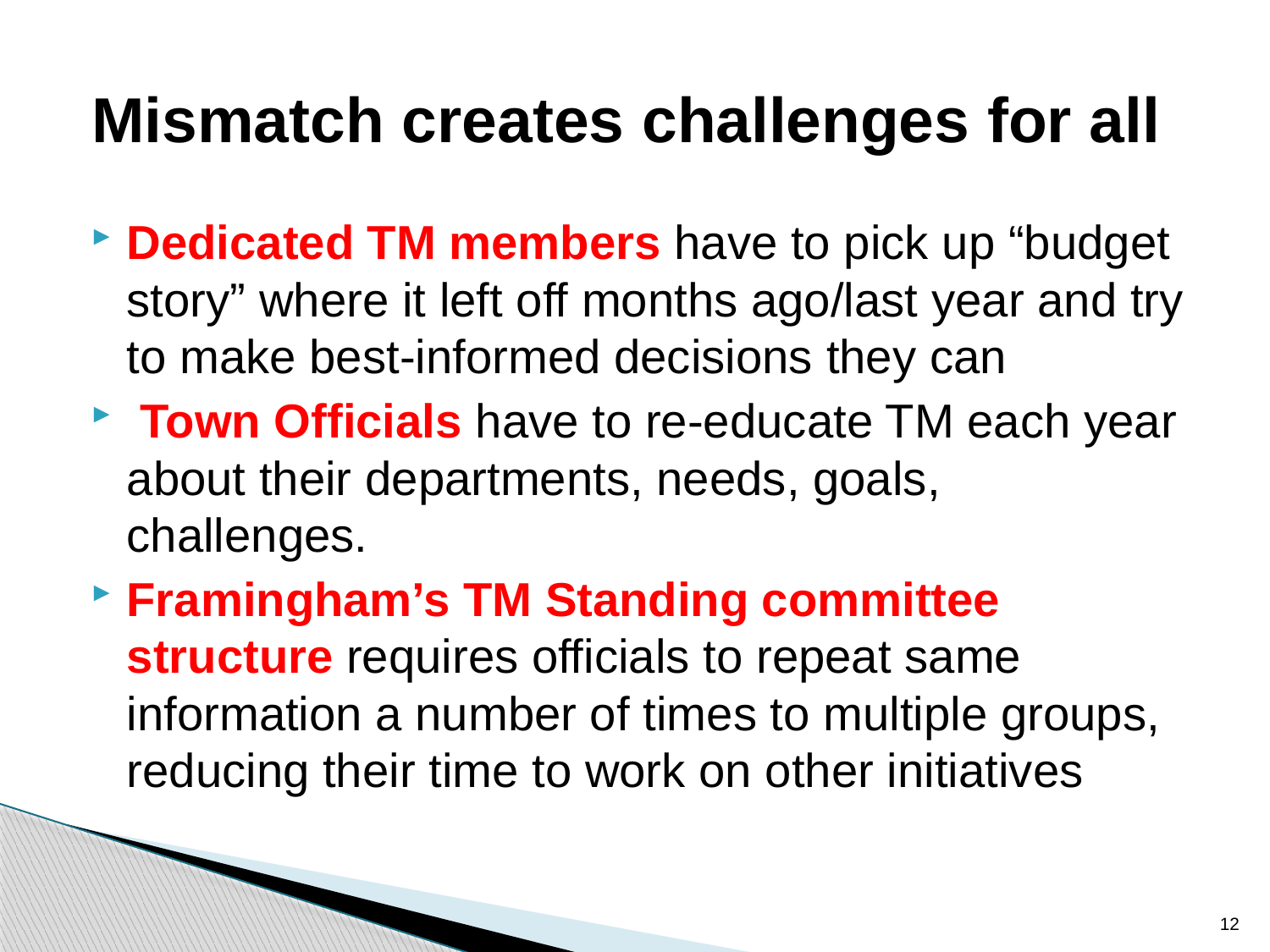

# Mismatch creates challenges for all
Dedicated TM members have to pick up “budget story” where it left off months ago/last year and try to make best-informed decisions they can
 Town Officials have to re-educate TM each year about their departments, needs, goals, challenges.
Framingham’s TM Standing committee structure requires officials to repeat same information a number of times to multiple groups, reducing their time to work on other initiatives

12